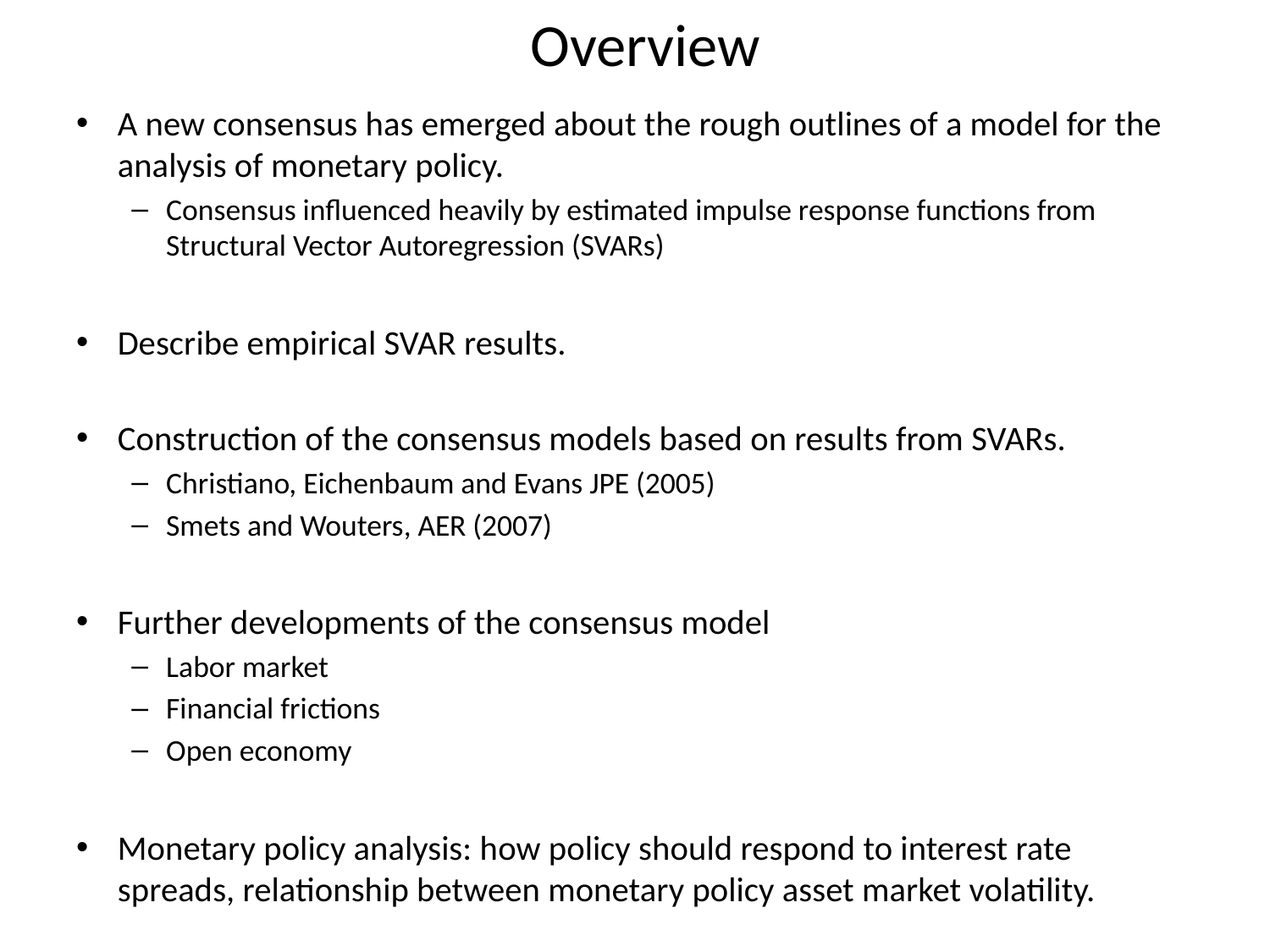

# Overview
A new consensus has emerged about the rough outlines of a model for the analysis of monetary policy.
Consensus influenced heavily by estimated impulse response functions from Structural Vector Autoregression (SVARs)

Describe empirical SVAR results.

Construction of the consensus models based on results from SVARs.
Christiano, Eichenbaum and Evans JPE (2005)
Smets and Wouters, AER (2007)

Further developments of the consensus model
Labor market
Financial frictions
Open economy

Monetary policy analysis: how policy should respond to interest rate spreads, relationship between monetary policy asset market volatility.